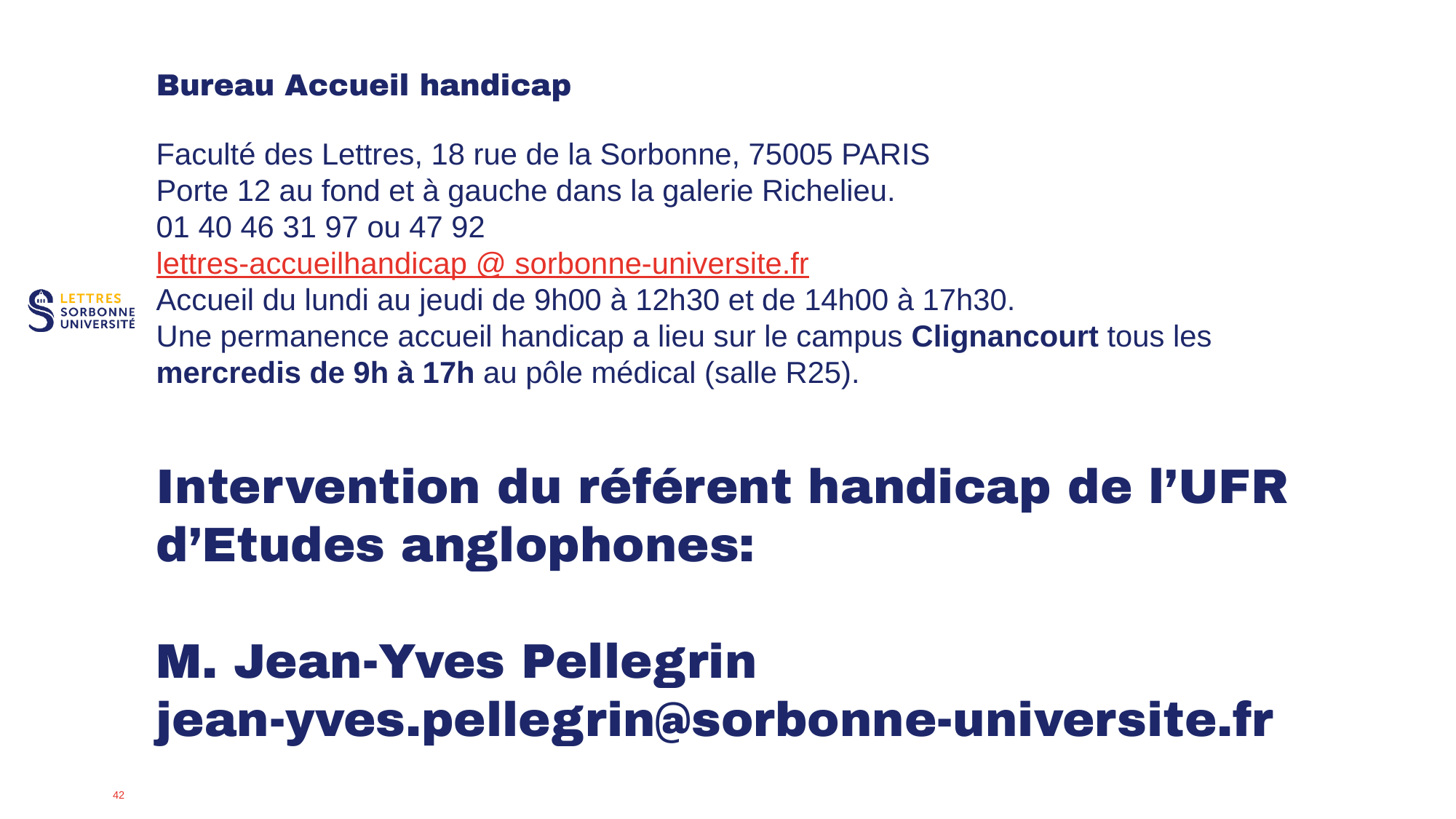

# Bureau Accueil handicap

Faculté des Lettres, 18 rue de la Sorbonne, 75005 PARIS
Porte 12 au fond et à gauche dans la galerie Richelieu.
01 40 46 31 97 ou 47 92
lettres-accueilhandicap @ sorbonne-universite.fr
Accueil du lundi au jeudi de 9h00 à 12h30 et de 14h00 à 17h30.
Une permanence accueil handicap a lieu sur le campus Clignancourt tous les mercredis de 9h à 17h au pôle médical (salle R25).

Intervention du référent handicap de l’UFR d’Etudes anglophones:

M. Jean-Yves Pellegrin
jean-yves.pellegrin@sorbonne-universite.fr